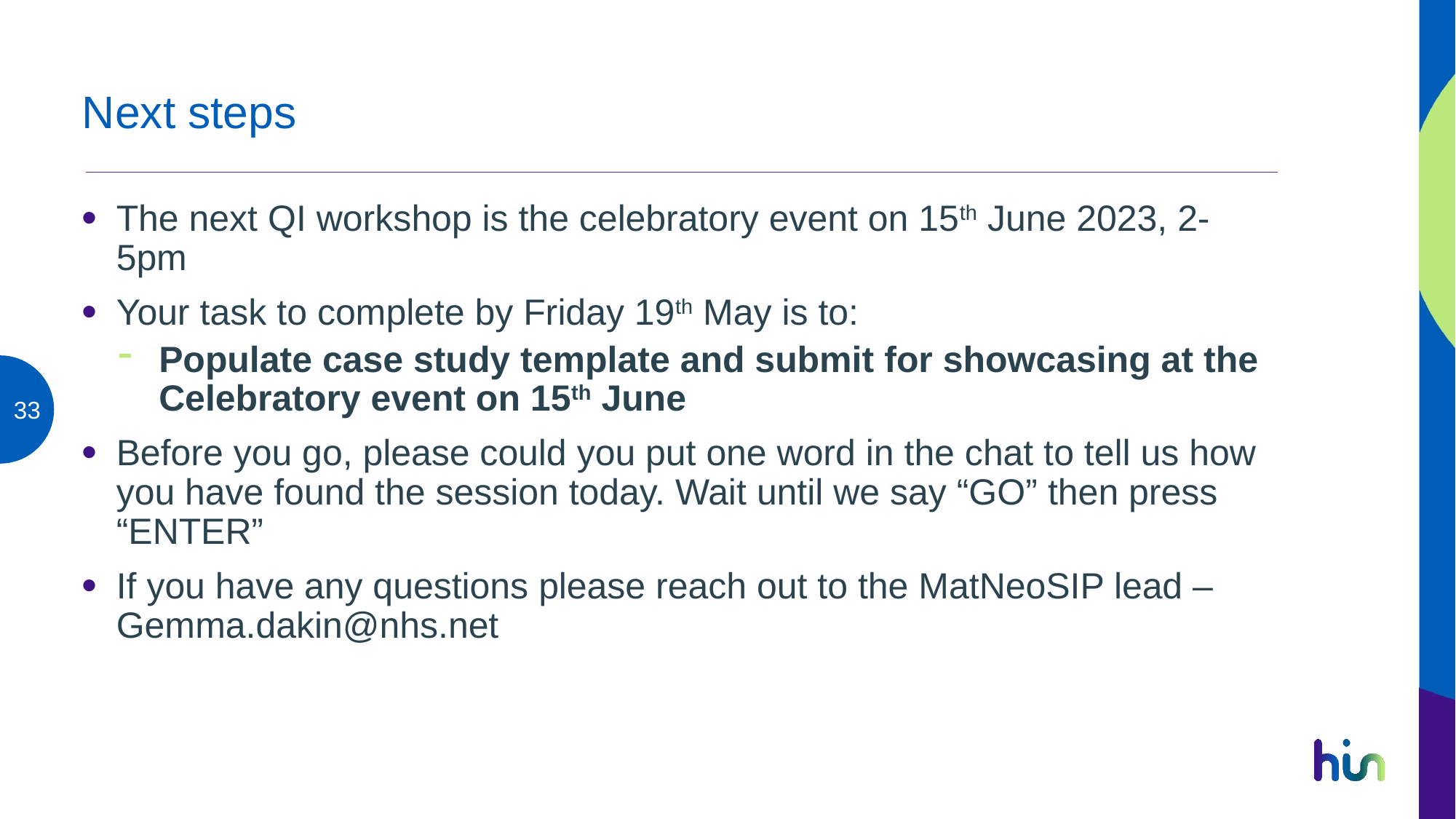

# Next steps
The next QI workshop is the celebratory event on 15th June 2023, 2-5pm
Your task to complete by Friday 19th May is to:
Populate case study template and submit for showcasing at the Celebratory event on 15th June
Before you go, please could you put one word in the chat to tell us how you have found the session today. Wait until we say “GO” then press “ENTER”
If you have any questions please reach out to the MatNeoSIP lead – Gemma.dakin@nhs.net

33